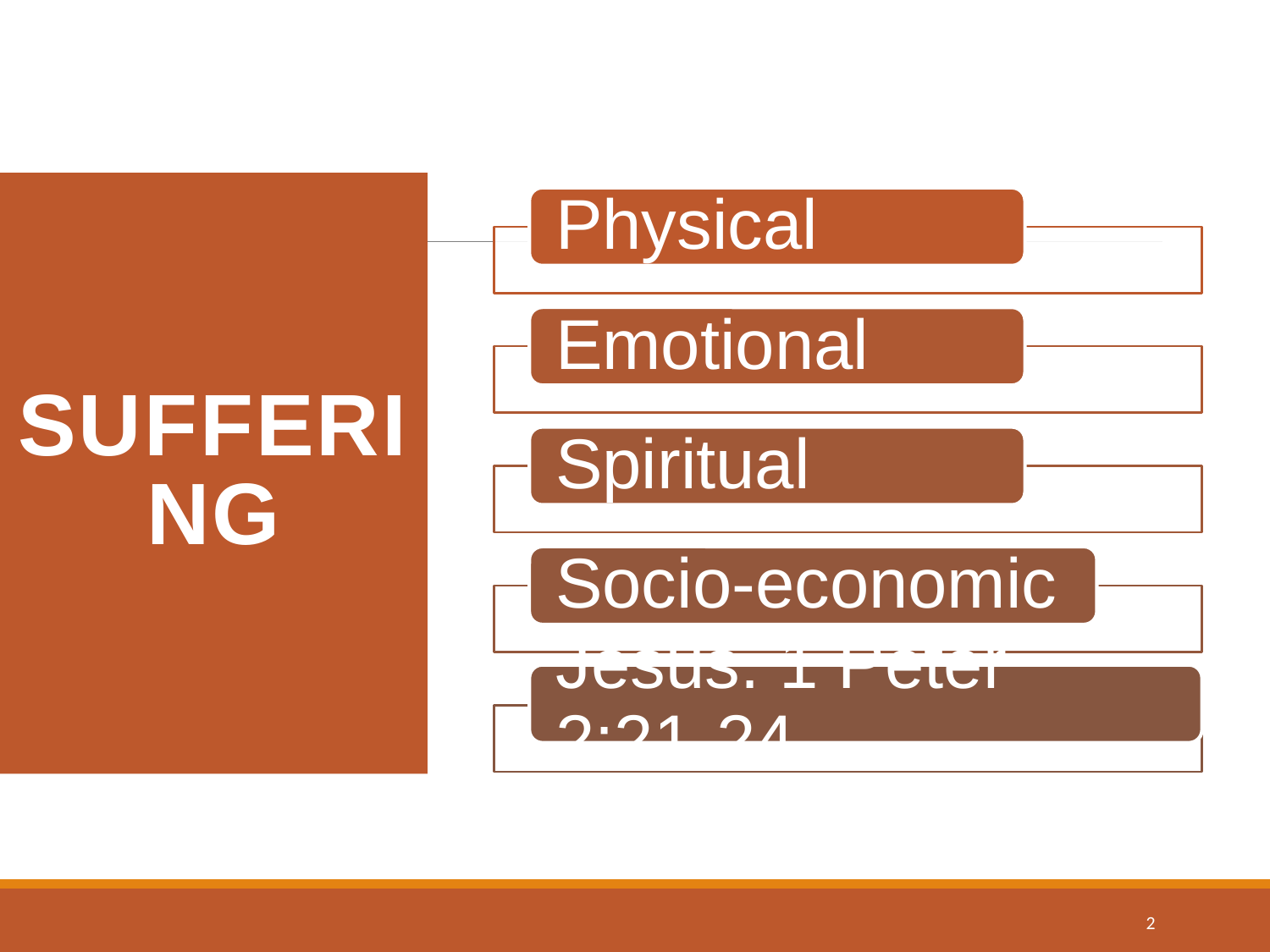

# Suffering
Physical
Emotional
Spiritual
Socio-economic
Jesus. 1 Peter 2:21-24
2